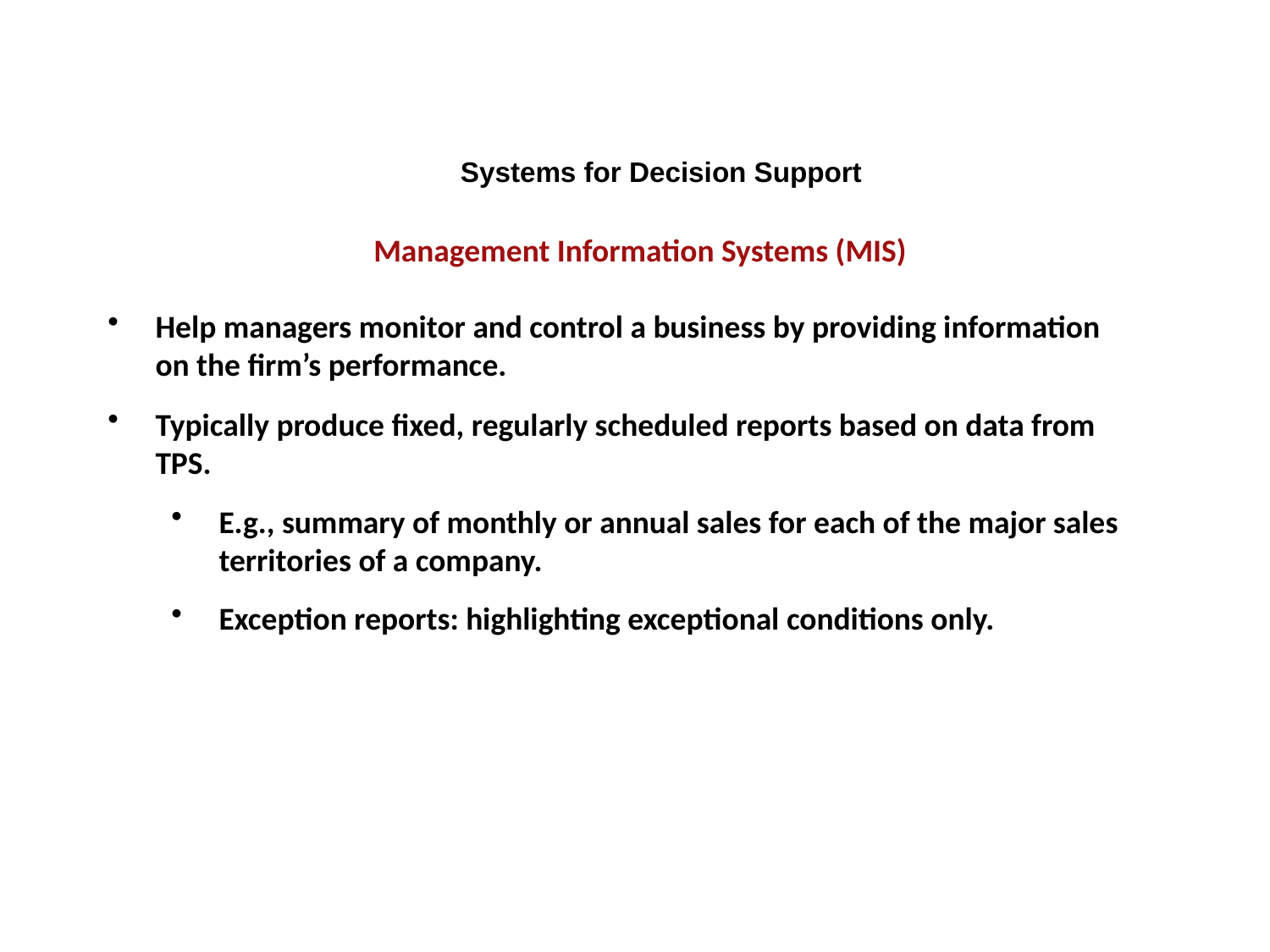

Systems for Decision Support
Management Information Systems (MIS)
Help managers monitor and control a business by providing information on the firm’s performance.
Typically produce fixed, regularly scheduled reports based on data from TPS.
E.g., summary of monthly or annual sales for each of the major sales territories of a company.
Exception reports: highlighting exceptional conditions only.